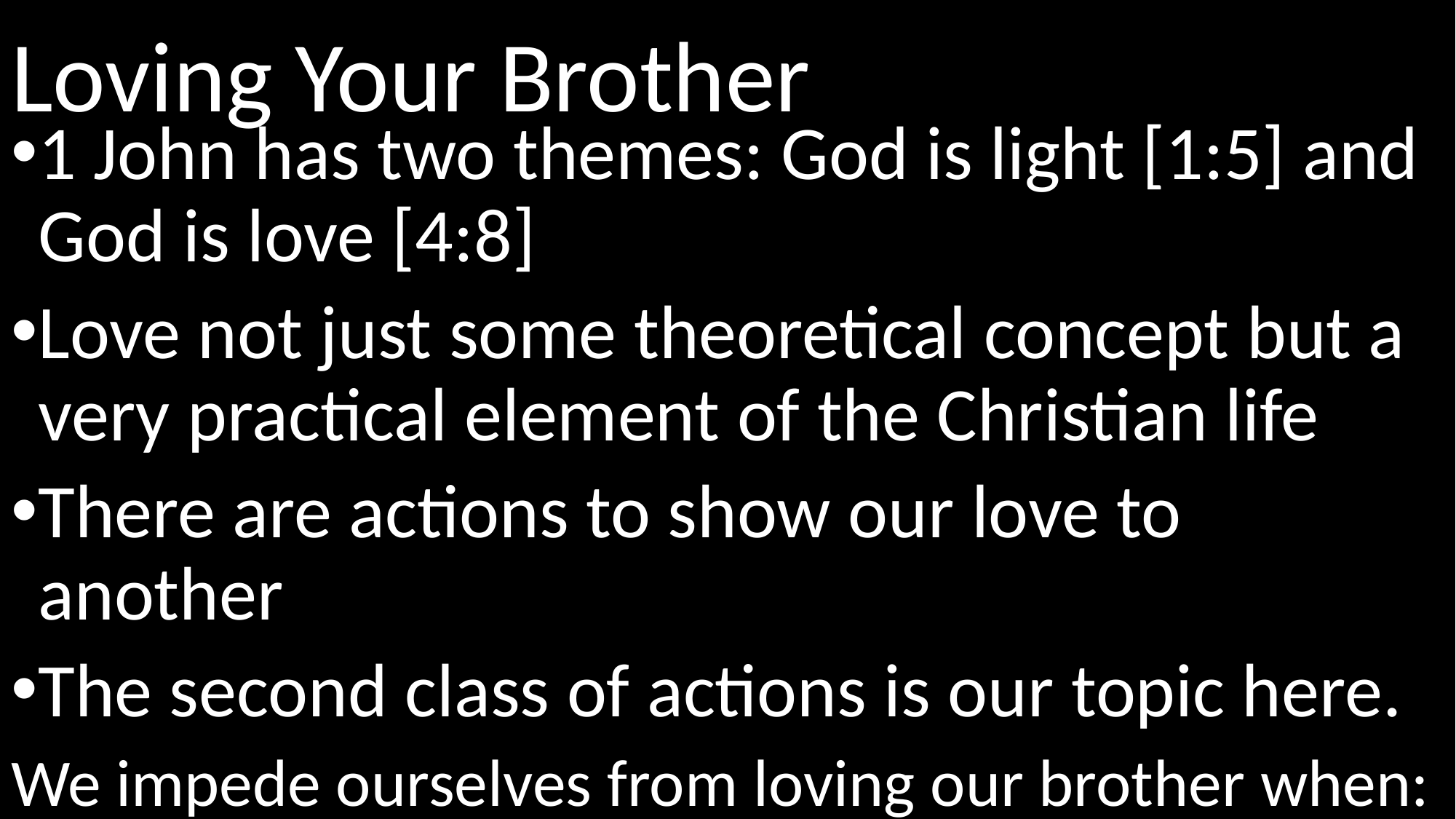

# Loving Your Brother
1 John has two themes: God is light [1:5] and God is love [4:8]
Love not just some theoretical concept but a very practical element of the Christian life
There are actions to show our love to another
The second class of actions is our topic here.
We impede ourselves from loving our brother when: